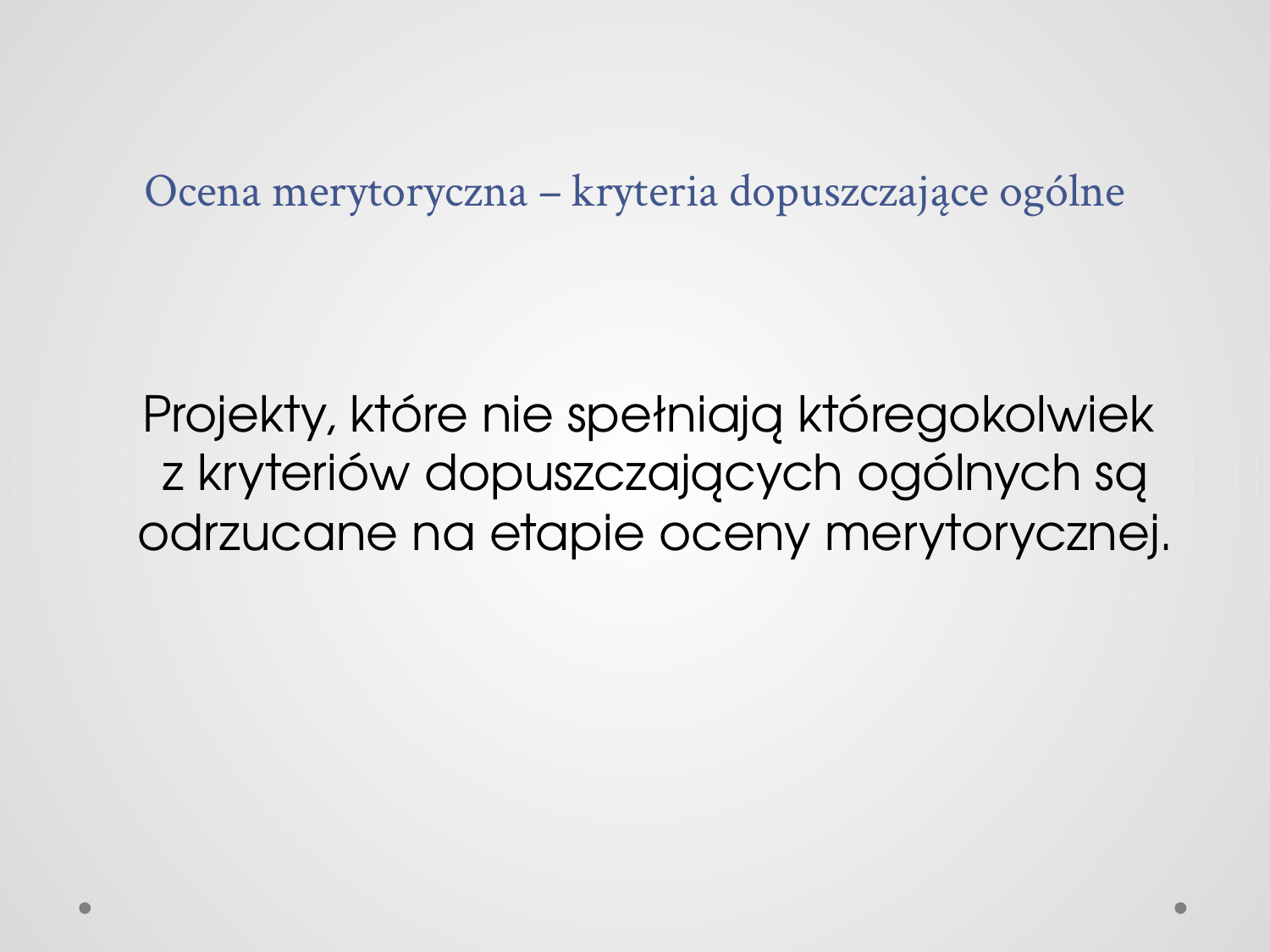

# Ocena merytoryczna – kryteria dopuszczające ogólne

Projekty, które nie spełniają któregokolwiek
z kryteriów dopuszczających ogólnych są odrzucane na etapie oceny merytorycznej.